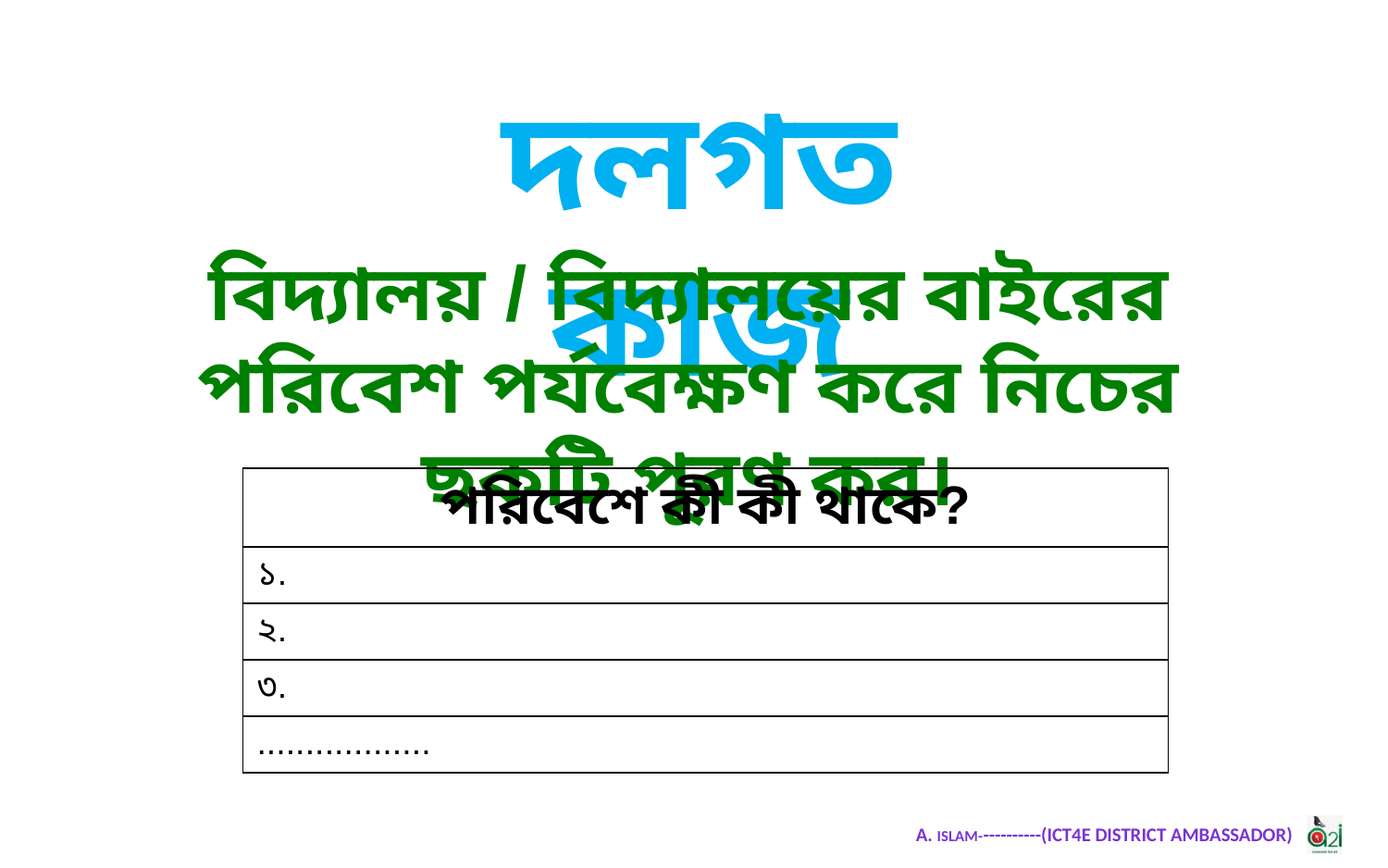

দলগত কাজ
বিদ্যালয় / বিদ্যালয়ের বাইরের পরিবেশ পর্যবেক্ষণ করে নিচের ছকটি পূরণ কর।
| পরিবেশে কী কী থাকে? |
| --- |
| ১. |
| ২. |
| ৩. |
| .................. |